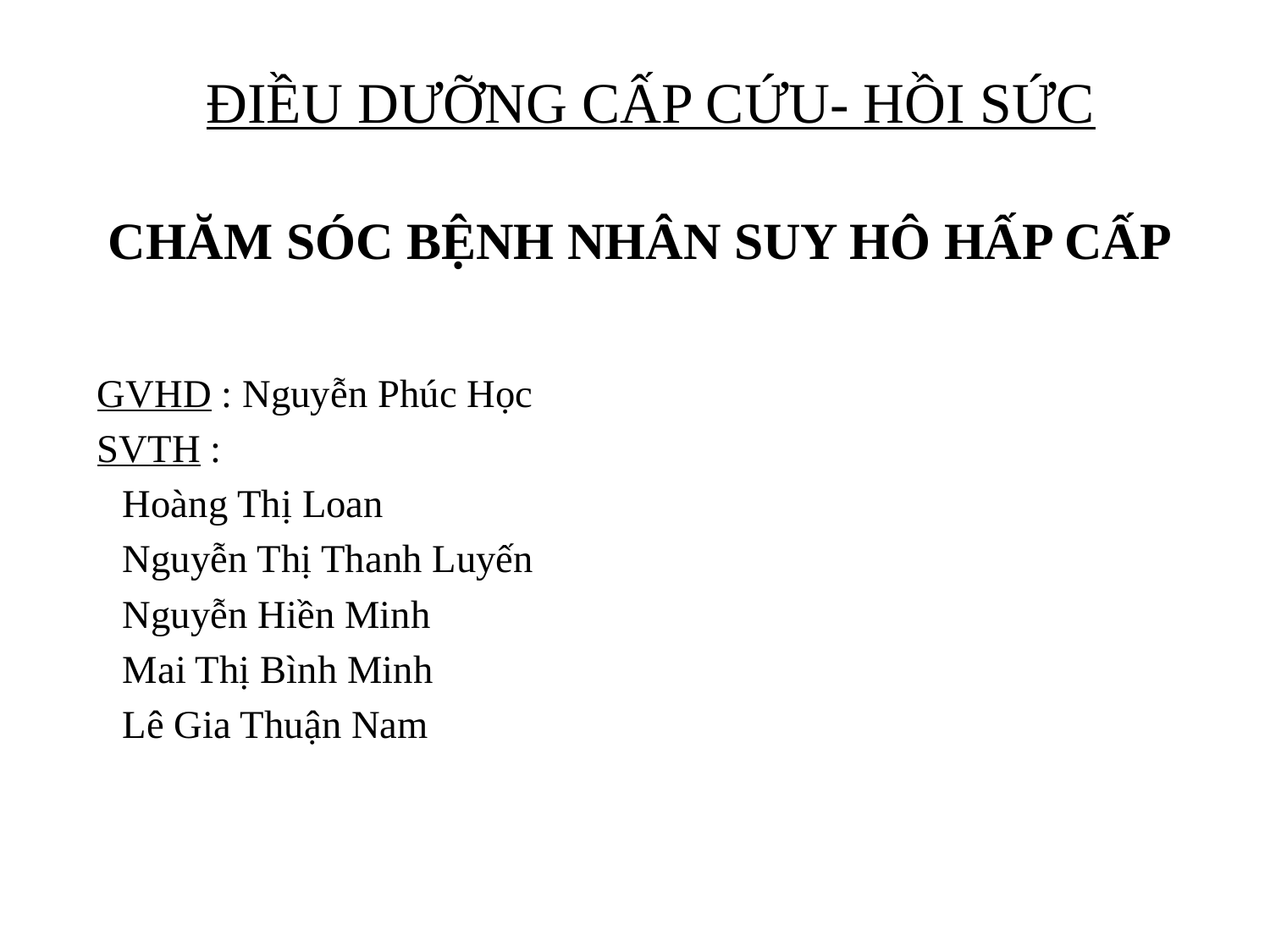

# ĐIỀU DƯỠNG CẤP CỨU- HỒI SỨC
CHĂM SÓC BỆNH NHÂN SUY HÔ HẤP CẤP

GVHD : Nguyễn Phúc Học
SVTH :
	Hoàng Thị Loan
	Nguyễn Thị Thanh Luyến
	Nguyễn Hiền Minh
	Mai Thị Bình Minh
	Lê Gia Thuận Nam